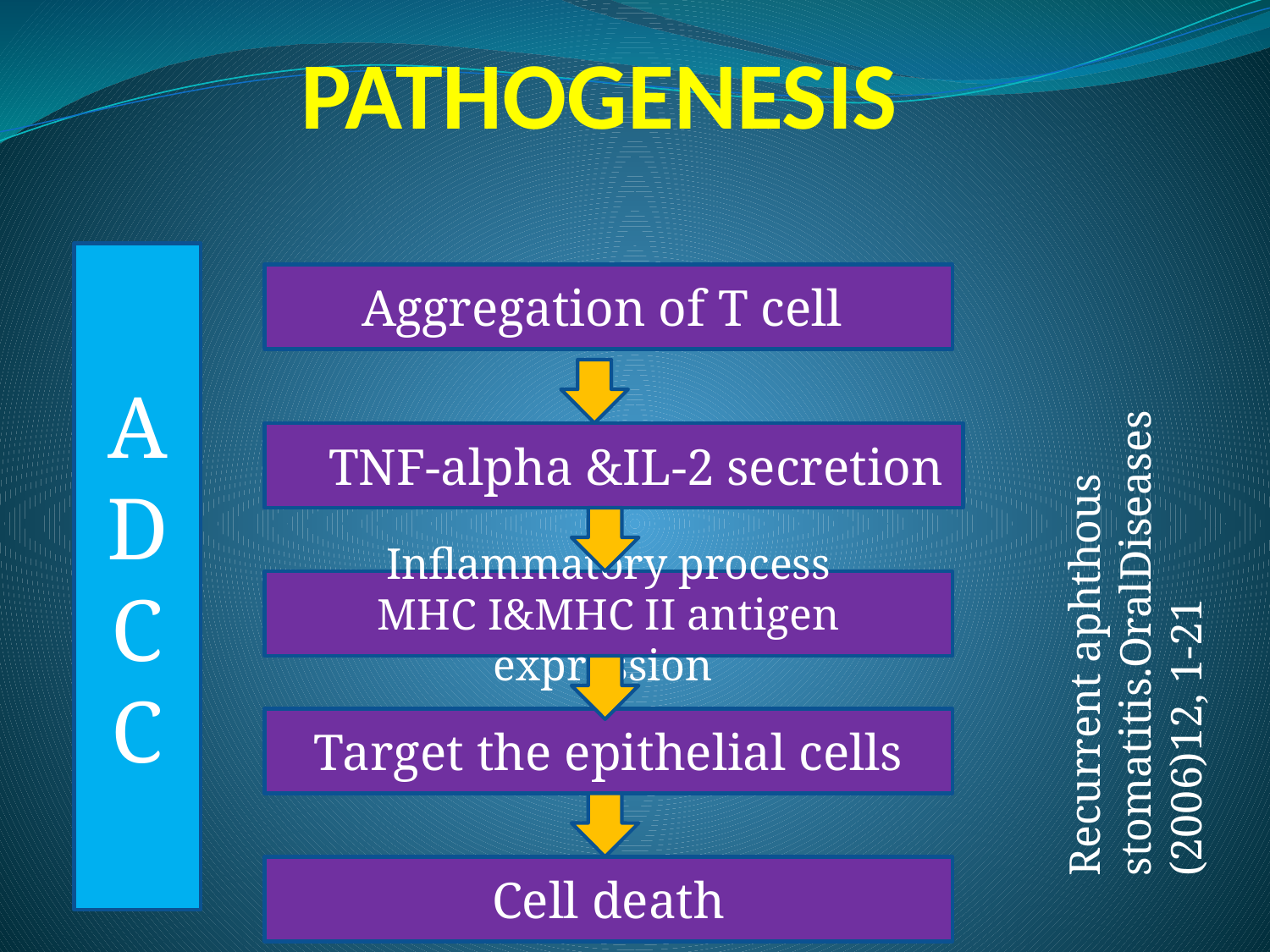

# PATHOGENESIS
A
D
C
C
Aggregation of T cell

    TNF-alpha &IL-2 secretion
Recurrent aphthous stomatitis.OralDiseases (2006)12, 1-21

Inflammatory process
MHC I&MHC II antigen expression

Target the epithelial cells

Cell death